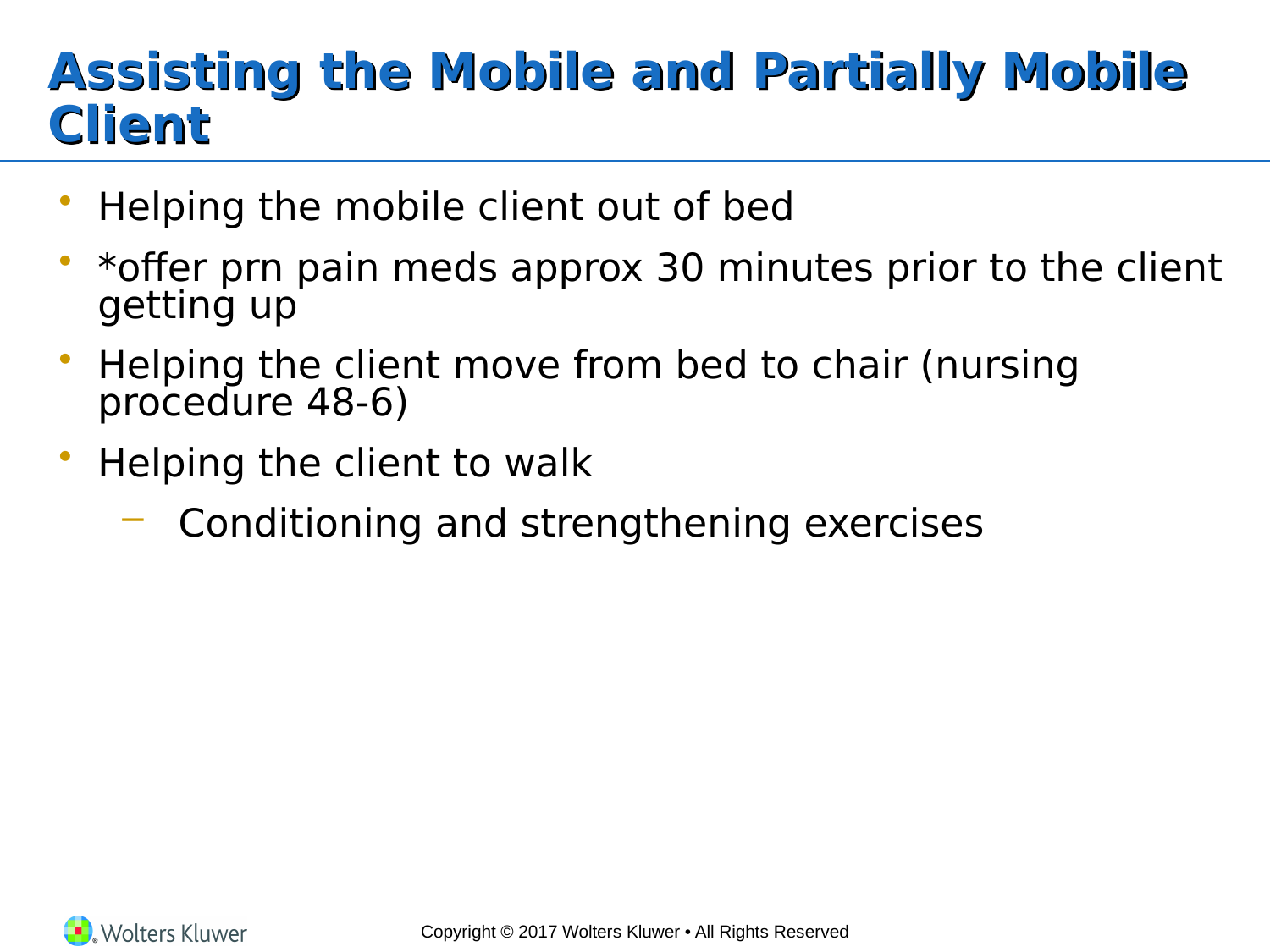

# Assisting the Mobile and Partially Mobile Client
Helping the mobile client out of bed
*offer prn pain meds approx 30 minutes prior to the client getting up
Helping the client move from bed to chair (nursing procedure 48-6)
Helping the client to walk
Conditioning and strengthening exercises